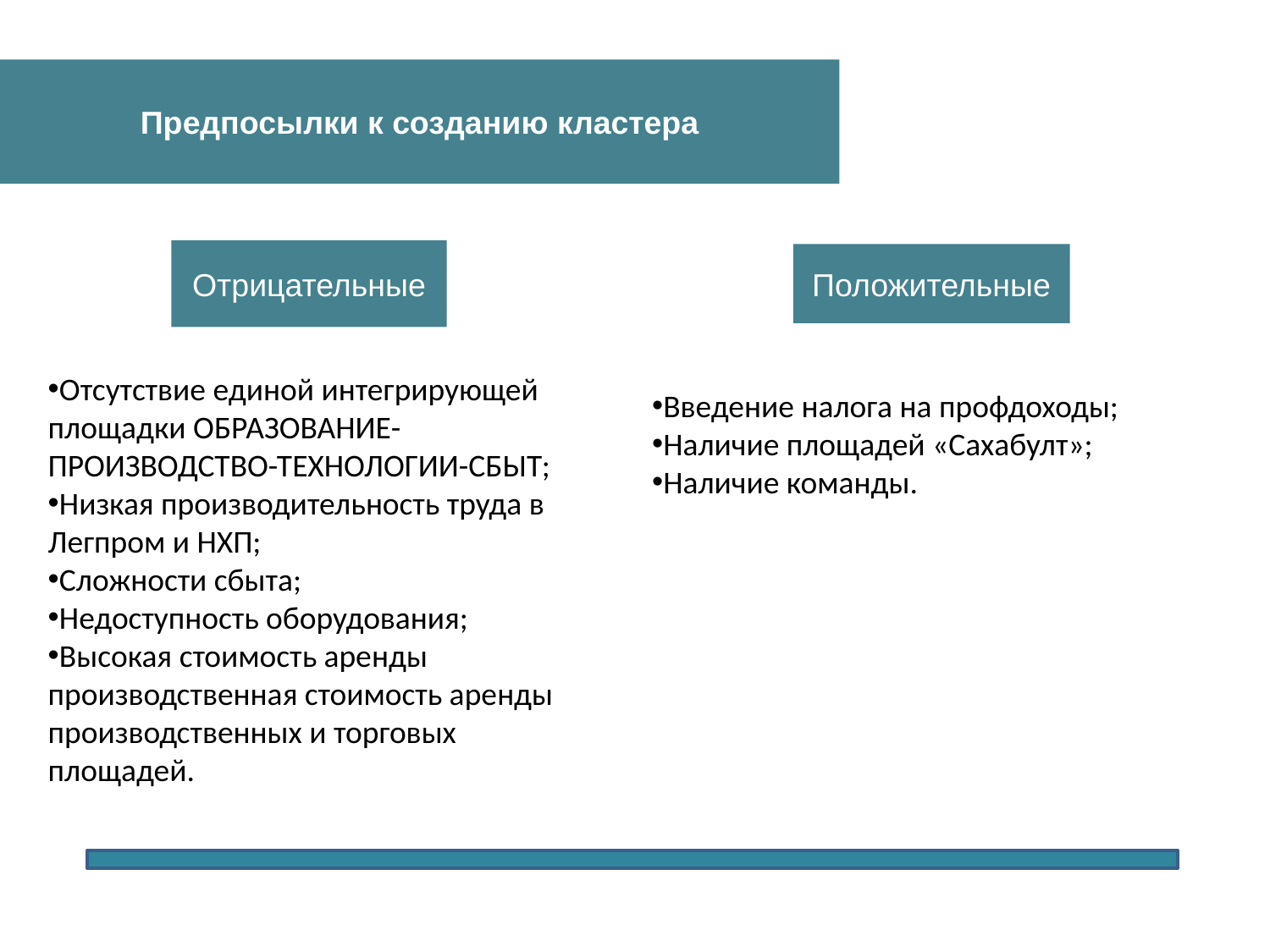

Предпосылки к созданию кластера
Отрицательные
Положительные
Отсутствие единой интегрирующей площадки ОБРАЗОВАНИЕ-ПРОИЗВОДСТВО-ТЕХНОЛОГИИ-СБЫТ;
Низкая производительность труда в Легпром и НХП;
Сложности сбыта;
Недоступность оборудования;
Высокая стоимость аренды производственная стоимость аренды производственных и торговых площадей.
Введение налога на профдоходы;
Наличие площадей «Сахабулт»;
Наличие команды.